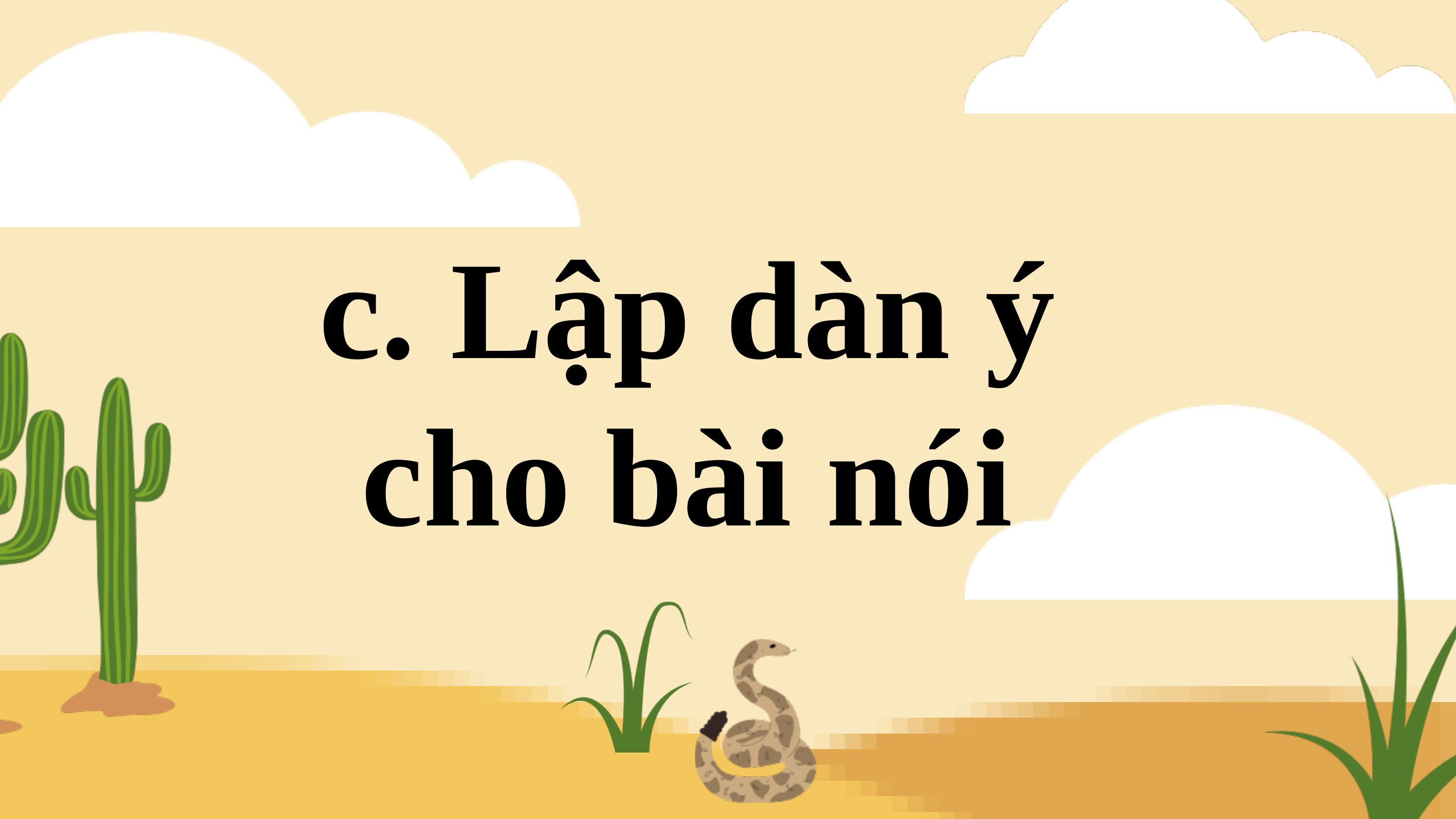

c. Lập dàn ý cho bài nói